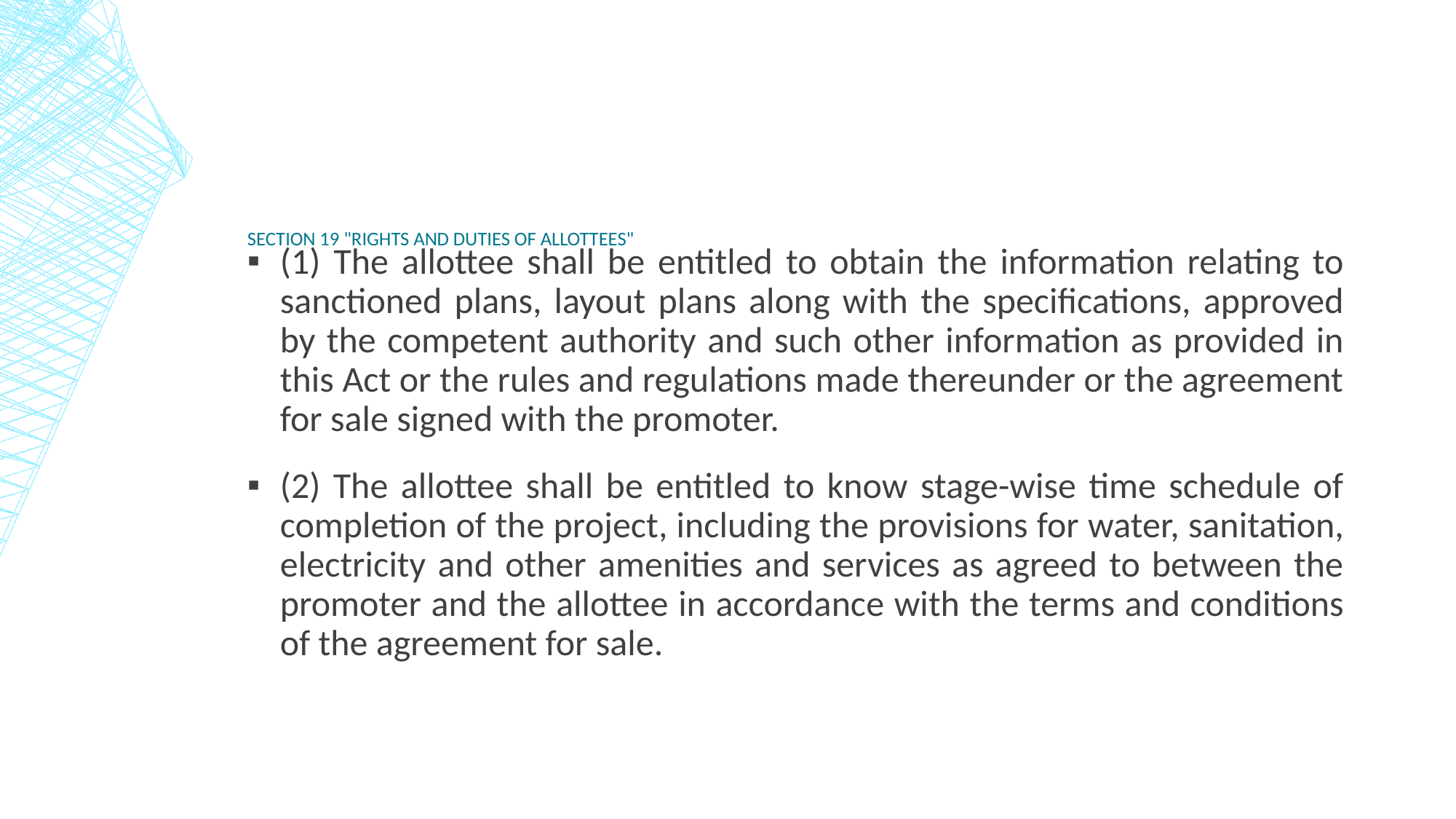

# Section 19 "Rights and duties of allottees"
(1) The allottee shall be entitled to obtain the information relating to sanctioned plans, layout plans along with the specifications, approved by the competent authority and such other information as provided in this Act or the rules and regulations made thereunder or the agreement for sale signed with the promoter.
(2) The allottee shall be entitled to know stage-wise time schedule of completion of the project, including the provisions for water, sanitation, electricity and other amenities and services as agreed to between the promoter and the allottee in accordance with the terms and conditions of the agreement for sale.